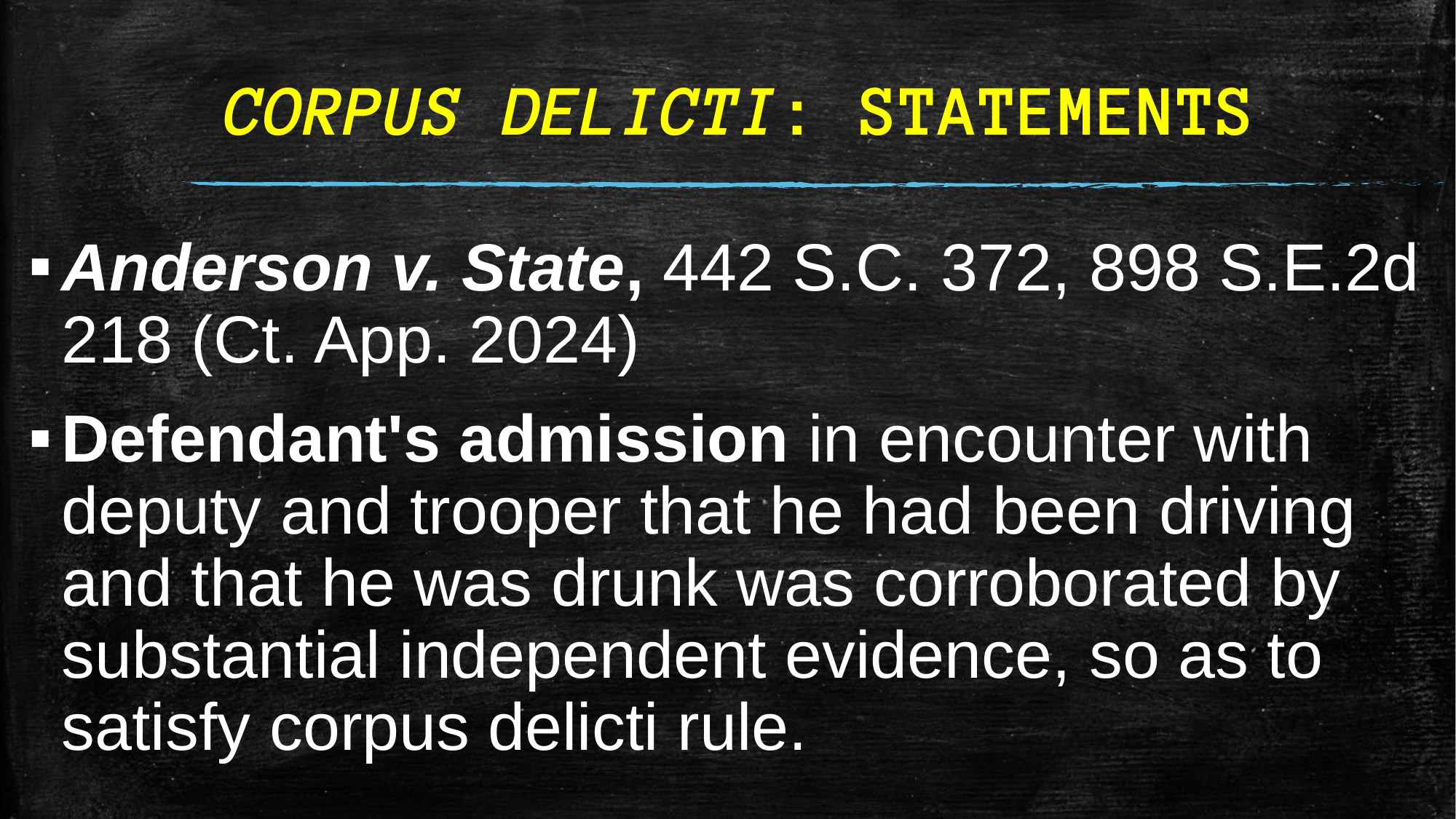

# CORPUS DELICTI: STATEMENTS
Anderson v. State, 442 S.C. 372, 898 S.E.2d 218 (Ct. App. 2024)
Defendant's admission in encounter with deputy and trooper that he had been driving and that he was drunk was corroborated by substantial independent evidence, so as to satisfy corpus delicti rule.